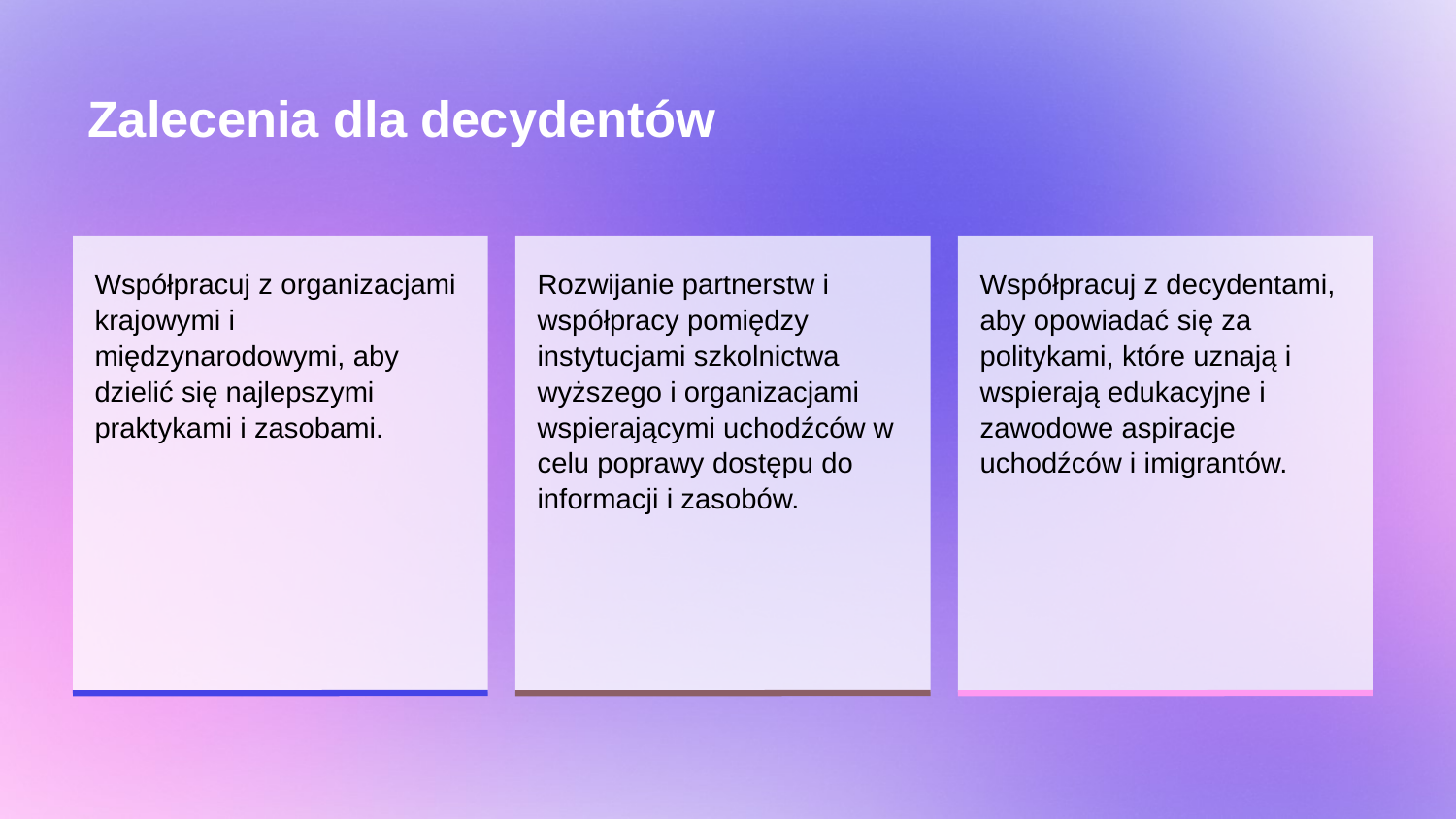

# Zalecenia dla decydentów
Współpracuj z organizacjami krajowymi i międzynarodowymi, aby dzielić się najlepszymi praktykami i zasobami.
Rozwijanie partnerstw i współpracy pomiędzy instytucjami szkolnictwa wyższego i organizacjami wspierającymi uchodźców w celu poprawy dostępu do informacji i zasobów.
Współpracuj z decydentami, aby opowiadać się za politykami, które uznają i wspierają edukacyjne i zawodowe aspiracje uchodźców i imigrantów.